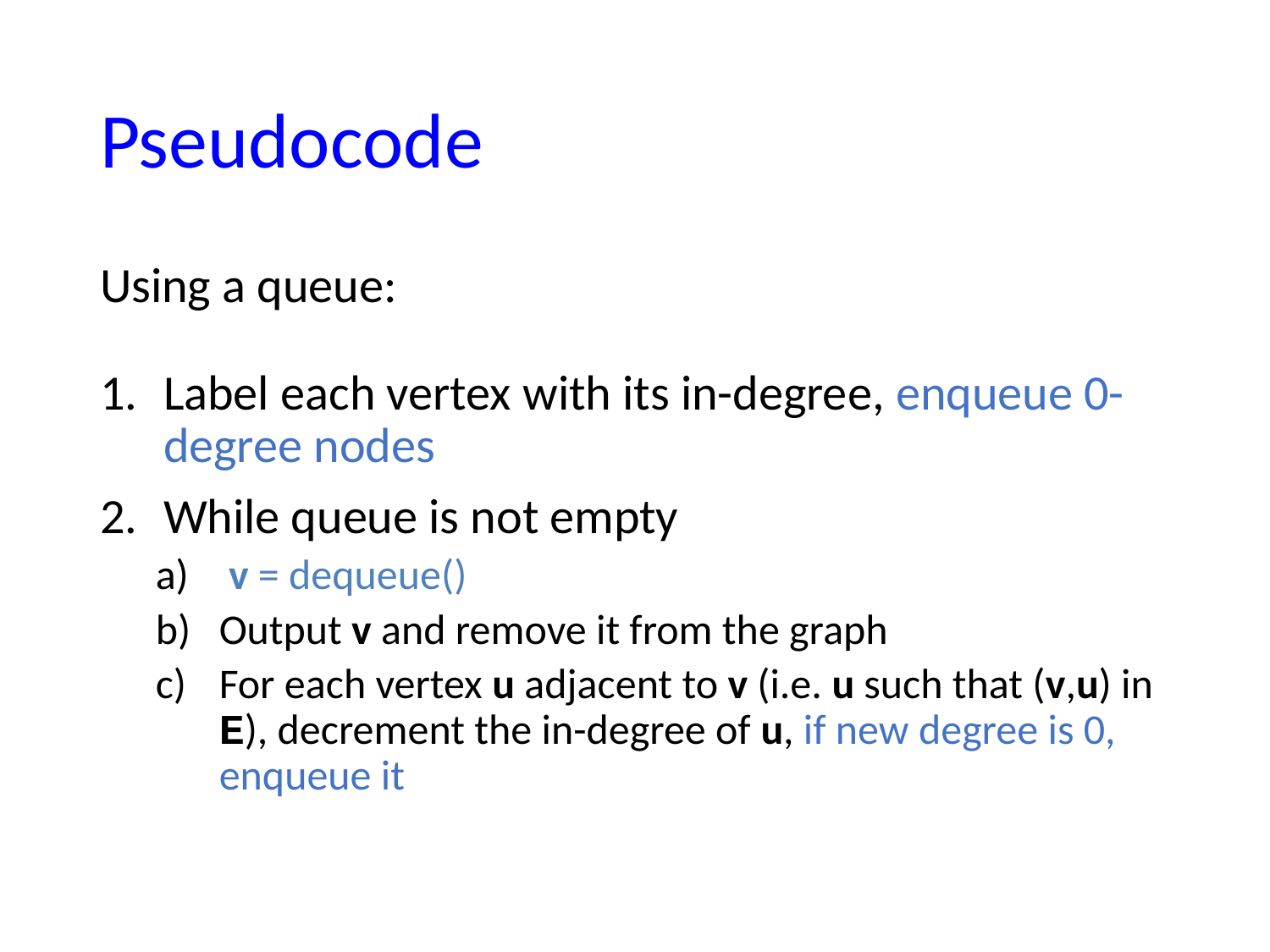

# Pseudocode
Using a queue:

Label each vertex with its in-degree, enqueue 0-degree nodes
While queue is not empty
 v = dequeue()
Output v and remove it from the graph
For each vertex u adjacent to v (i.e. u such that (v,u) in E), decrement the in-degree of u, if new degree is 0, enqueue it